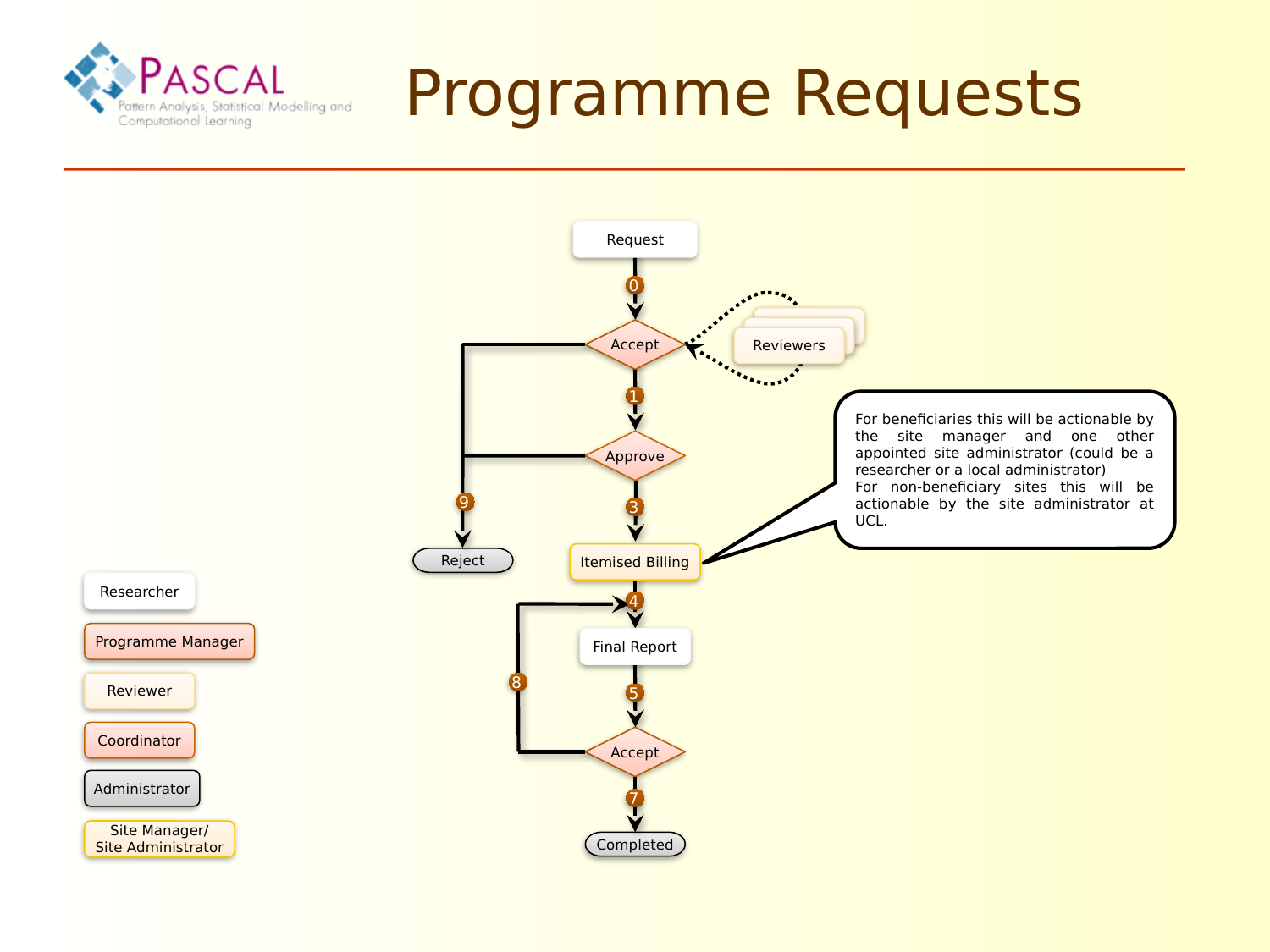

# Programme Requests
Request
0

Accept
Reviewers
1
For beneficiaries this will be actionable by the site manager and one other appointed site administrator (could be a researcher or a local administrator)
For non-beneficiary sites this will be actionable by the site administrator at UCL.
Approve
9
3
Itemised Billing
Reject
Researcher
4
Programme Manager
Final Report
Reviewer
8
5
Coordinator
Accept
Administrator
7
Site Manager/
Site Administrator
Completed